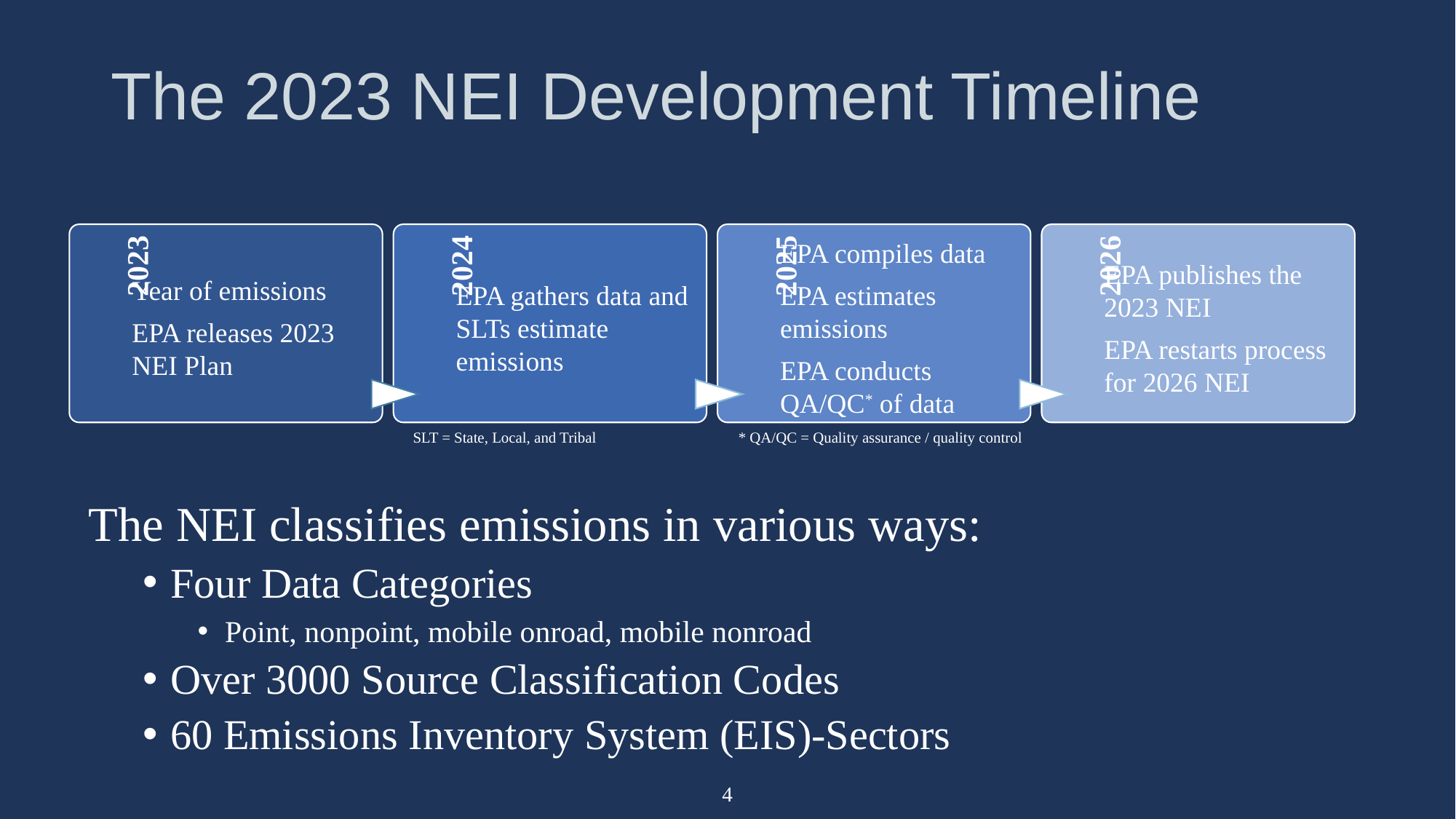

# The 2023 NEI Development Timeline
2023
Year of emissions
EPA releases 2023 NEI Plan
2024
EPA gathers data and SLTs estimate emissions
2025
EPA compiles data
EPA estimates emissions
EPA conducts QA/QC* of data
2026
EPA publishes the 2023 NEI
EPA restarts process for 2026 NEI
SLT = State, Local, and Tribal
* QA/QC = Quality assurance / quality control
The NEI classifies emissions in various ways:
Four Data Categories
Point, nonpoint, mobile onroad, mobile nonroad
Over 3000 Source Classification Codes
60 Emissions Inventory System (EIS)-Sectors